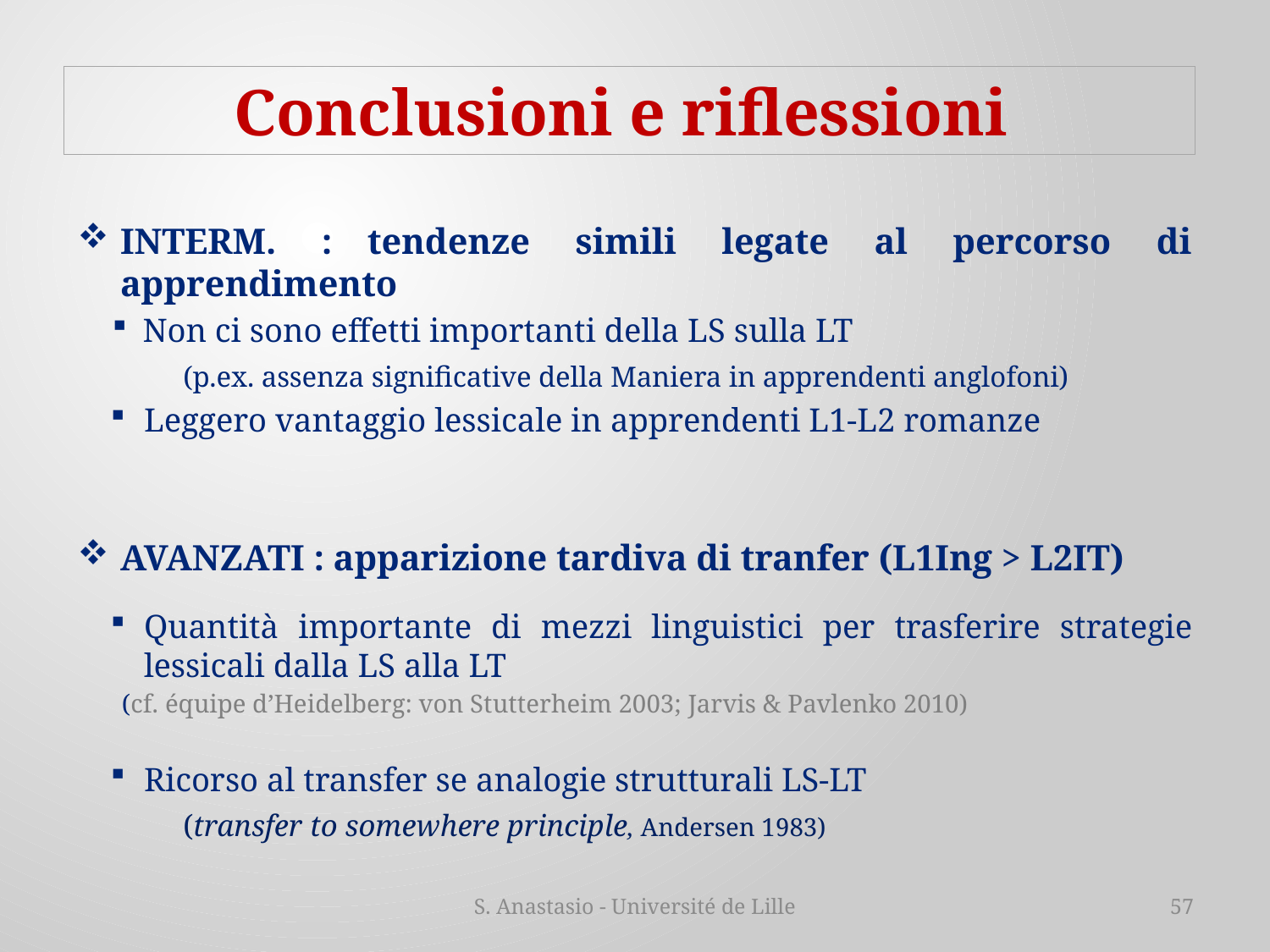

Conclusioni e riflessioni
INTERM. :	tendenze simili legate al percorso di apprendimento
 Non ci sono effetti importanti della LS sulla LT
	(p.ex. assenza significative della Maniera in apprendenti anglofoni)
Leggero vantaggio lessicale in apprendenti L1-L2 romanze

AVANZATI : apparizione tardiva di tranfer (L1Ing > L2IT)

Quantità importante di mezzi linguistici per trasferire strategie lessicali dalla LS alla LT
(cf. équipe d’Heidelberg: von Stutterheim 2003; Jarvis & Pavlenko 2010)

Ricorso al transfer se analogie strutturali LS-LT
	(transfer to somewhere principle, Andersen 1983)

S. Anastasio - Université de Lille
57